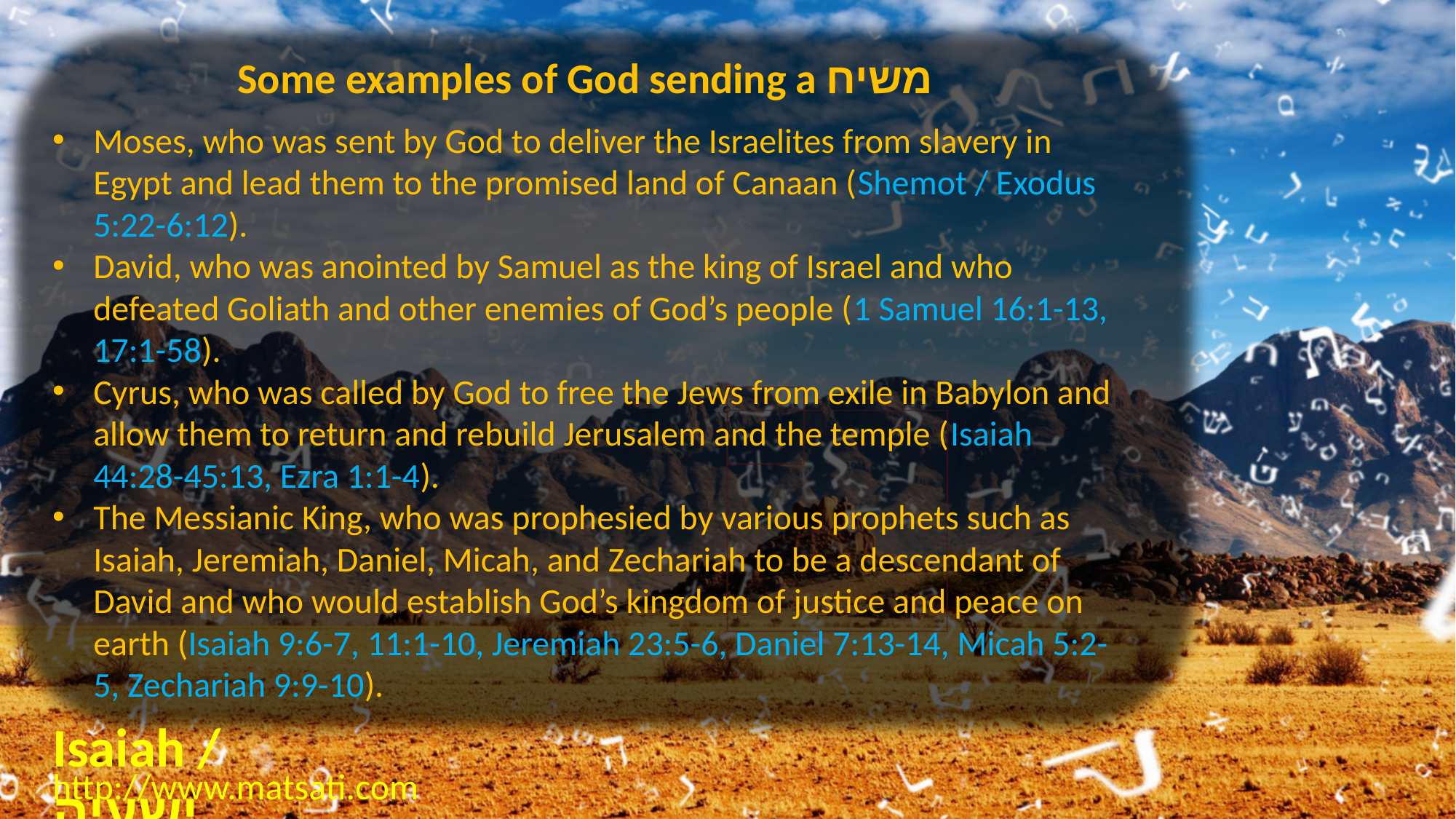

Some examples of God sending a משיח

Moses, who was sent by God to deliver the Israelites from slavery in Egypt and lead them to the promised land of Canaan (Shemot / Exodus 5:22-6:12).
David, who was anointed by Samuel as the king of Israel and who defeated Goliath and other enemies of God’s people (1 Samuel 16:1-13, 17:1-58).
Cyrus, who was called by God to free the Jews from exile in Babylon and allow them to return and rebuild Jerusalem and the temple (Isaiah 44:28-45:13, Ezra 1:1-4).
The Messianic King, who was prophesied by various prophets such as Isaiah, Jeremiah, Daniel, Micah, and Zechariah to be a descendant of David and who would establish God’s kingdom of justice and peace on earth (Isaiah 9:6-7, 11:1-10, Jeremiah 23:5-6, Daniel 7:13-14, Micah 5:2-5, Zechariah 9:9-10).
Isaiah / ישעיה
http://www.matsati.com